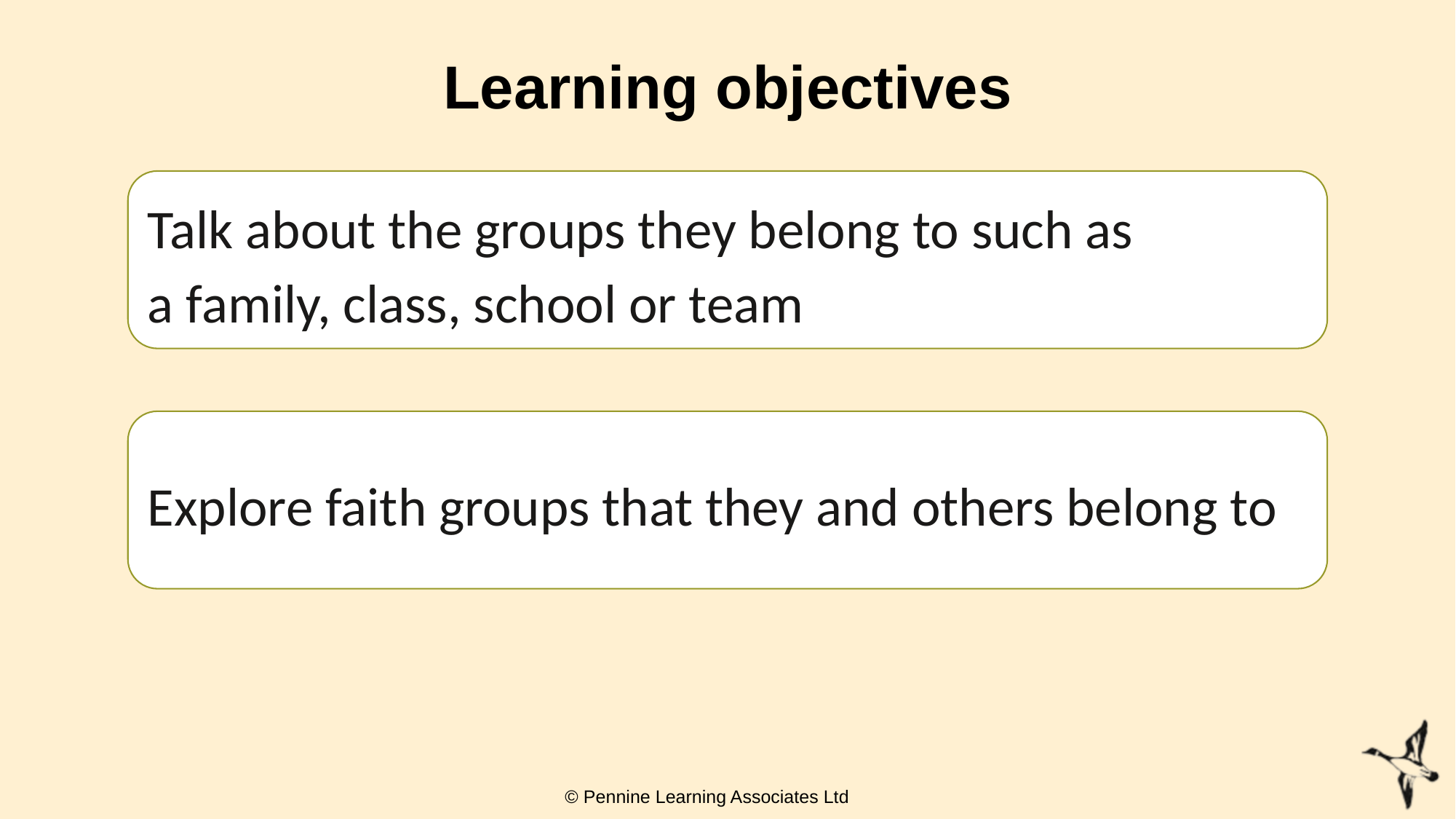

# Learning objectives
Talk about the groups they belong to such as a family, class, school or team
Explore faith groups that they and others belong to